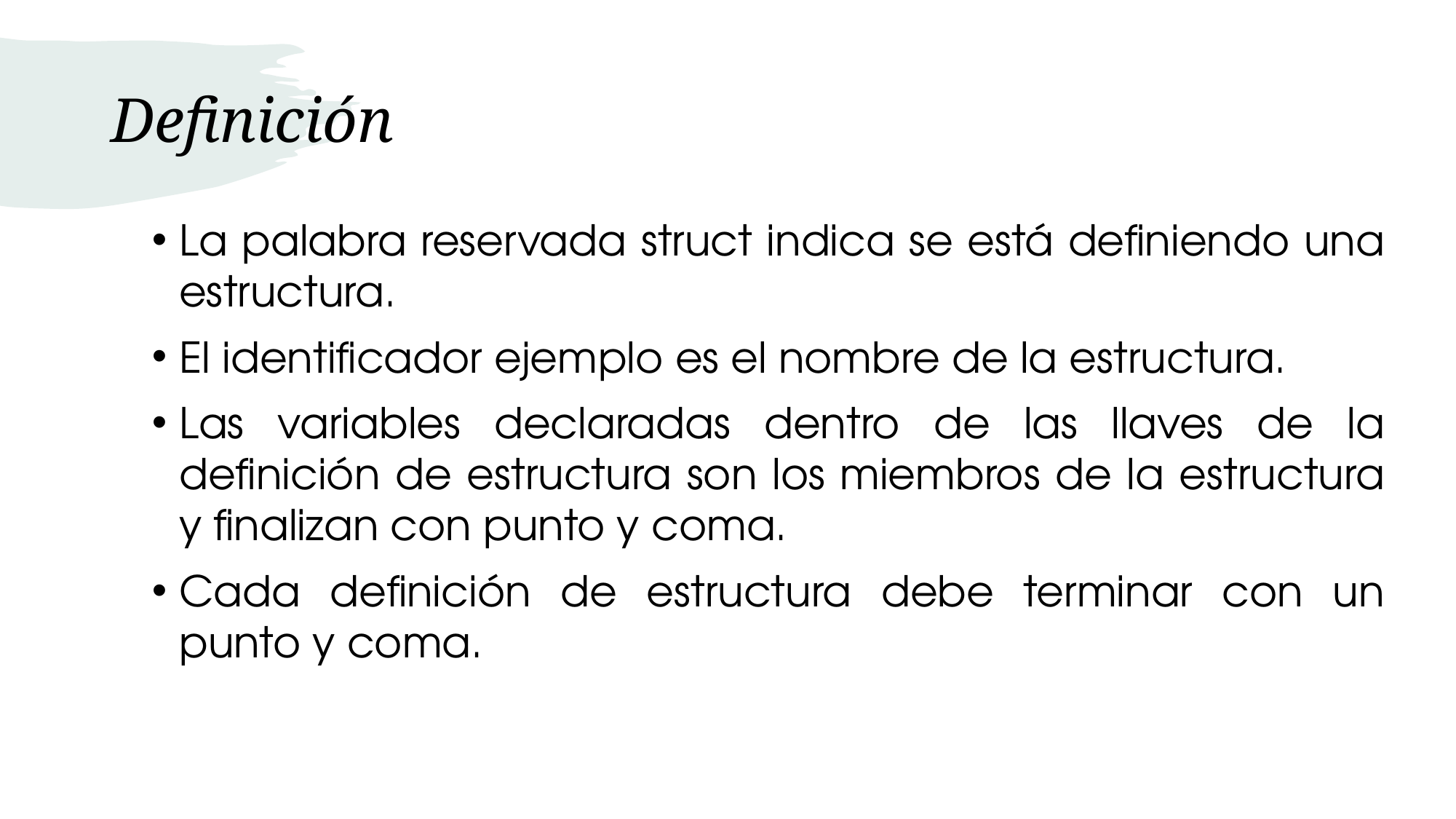

# Definición
La palabra reservada struct indica se está definiendo una estructura.
El identificador ejemplo es el nombre de la estructura.
Las variables declaradas dentro de las llaves de la definición de estructura son los miembros de la estructura y finalizan con punto y coma.
Cada definición de estructura debe terminar con un punto y coma.